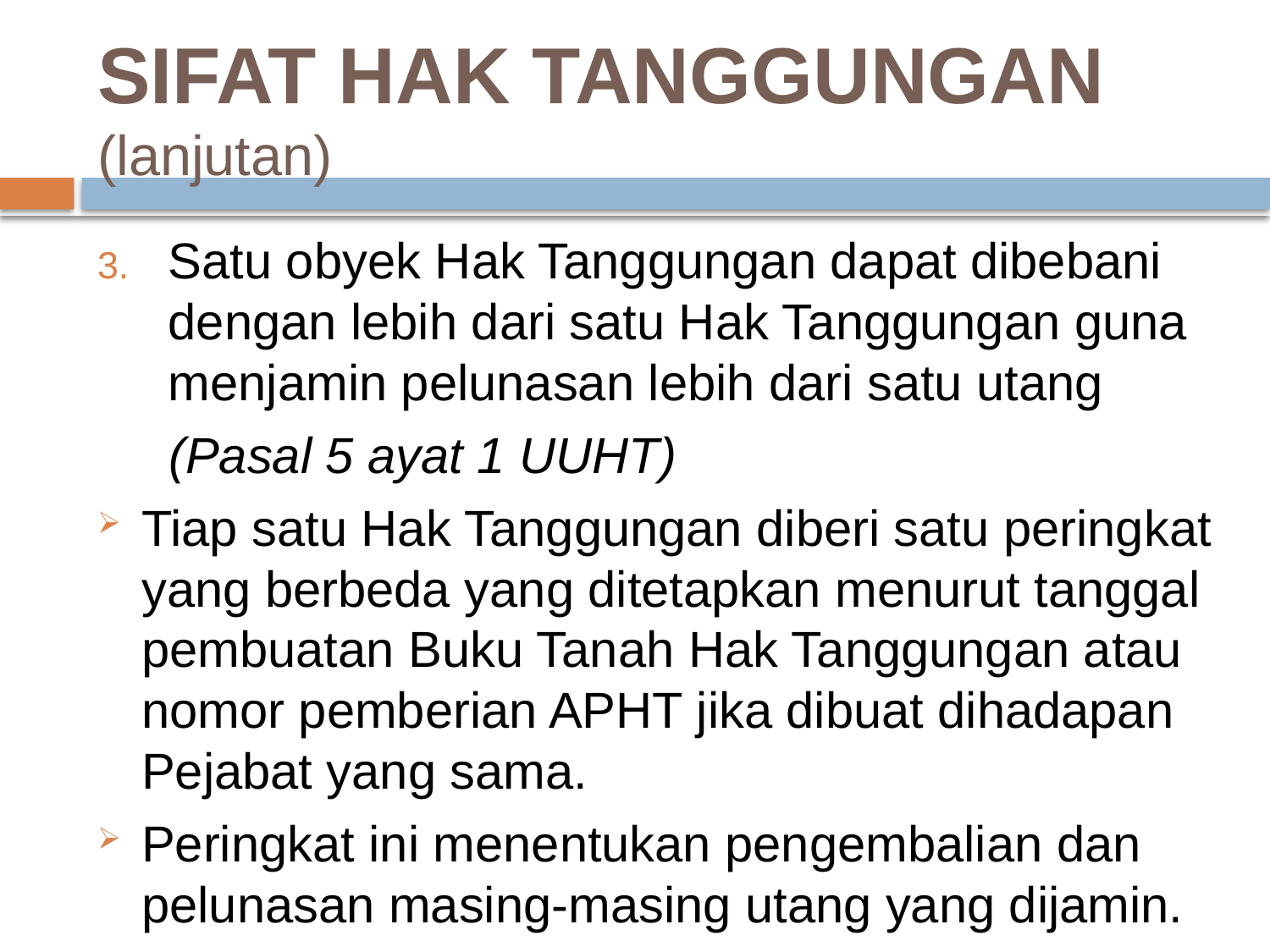

# SIFAT HAK TANGGUNGAN (lanjutan)
Satu obyek Hak Tanggungan dapat dibebani dengan lebih dari satu Hak Tanggungan guna menjamin pelunasan lebih dari satu utang
	  (Pasal 5 ayat 1 UUHT)
Tiap satu Hak Tanggungan diberi satu peringkat yang berbeda yang ditetapkan menurut tanggal pembuatan Buku Tanah Hak Tanggungan atau nomor pemberian APHT jika dibuat dihadapan Pejabat yang sama.
Peringkat ini menentukan pengembalian dan pelunasan masing-masing utang yang dijamin.